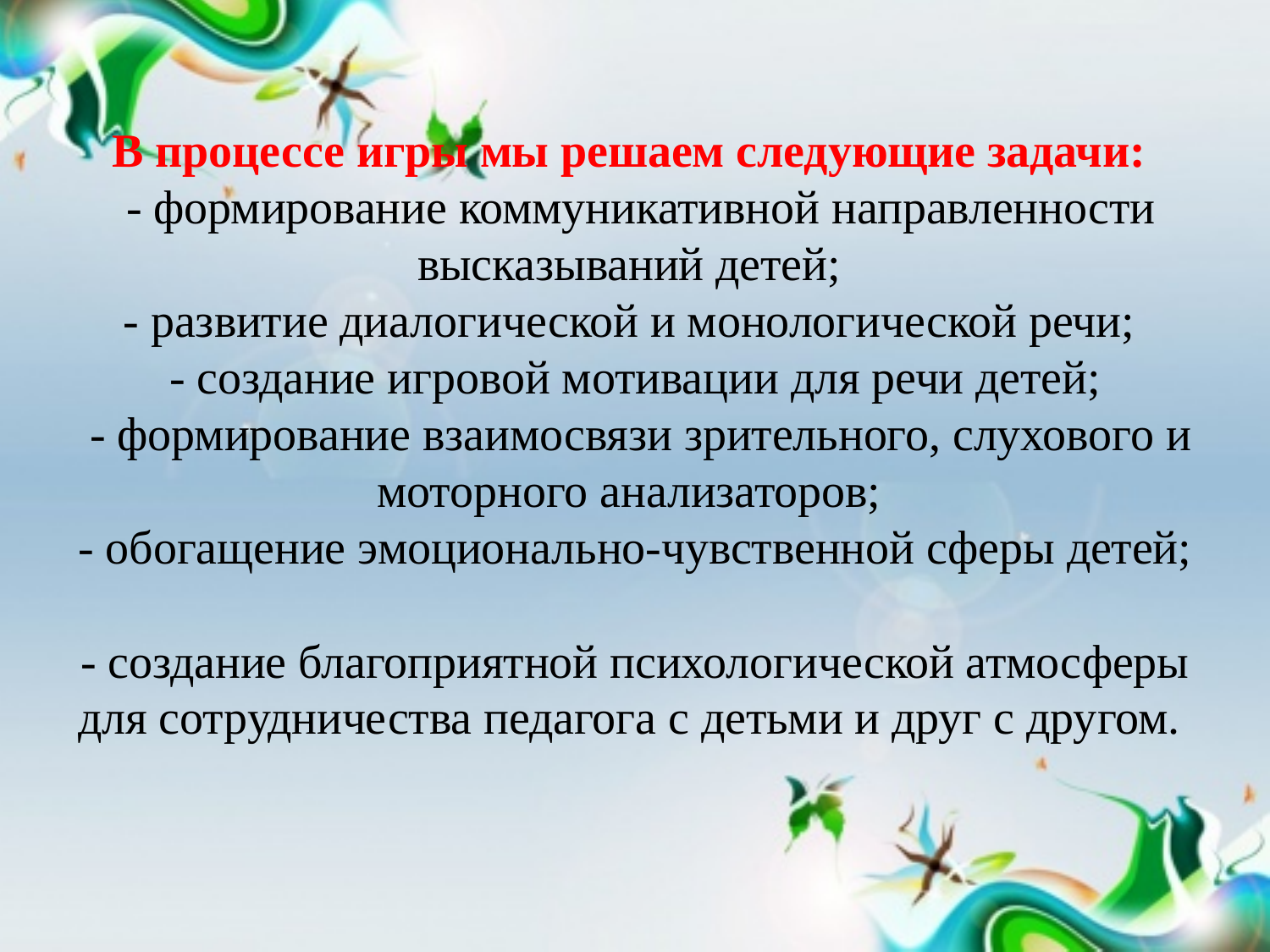

# В процессе игры мы решаем следующие задачи: - формирование коммуникативной направленности высказываний детей; - развитие диалогической и монологической речи; - создание игровой мотивации для речи детей; - формирование взаимосвязи зрительного, слухового и моторного анализаторов; - обогащение эмоционально-чувственной сферы детей; - создание благоприятной психологической атмосферы для сотрудничества педагога с детьми и друг с другом.